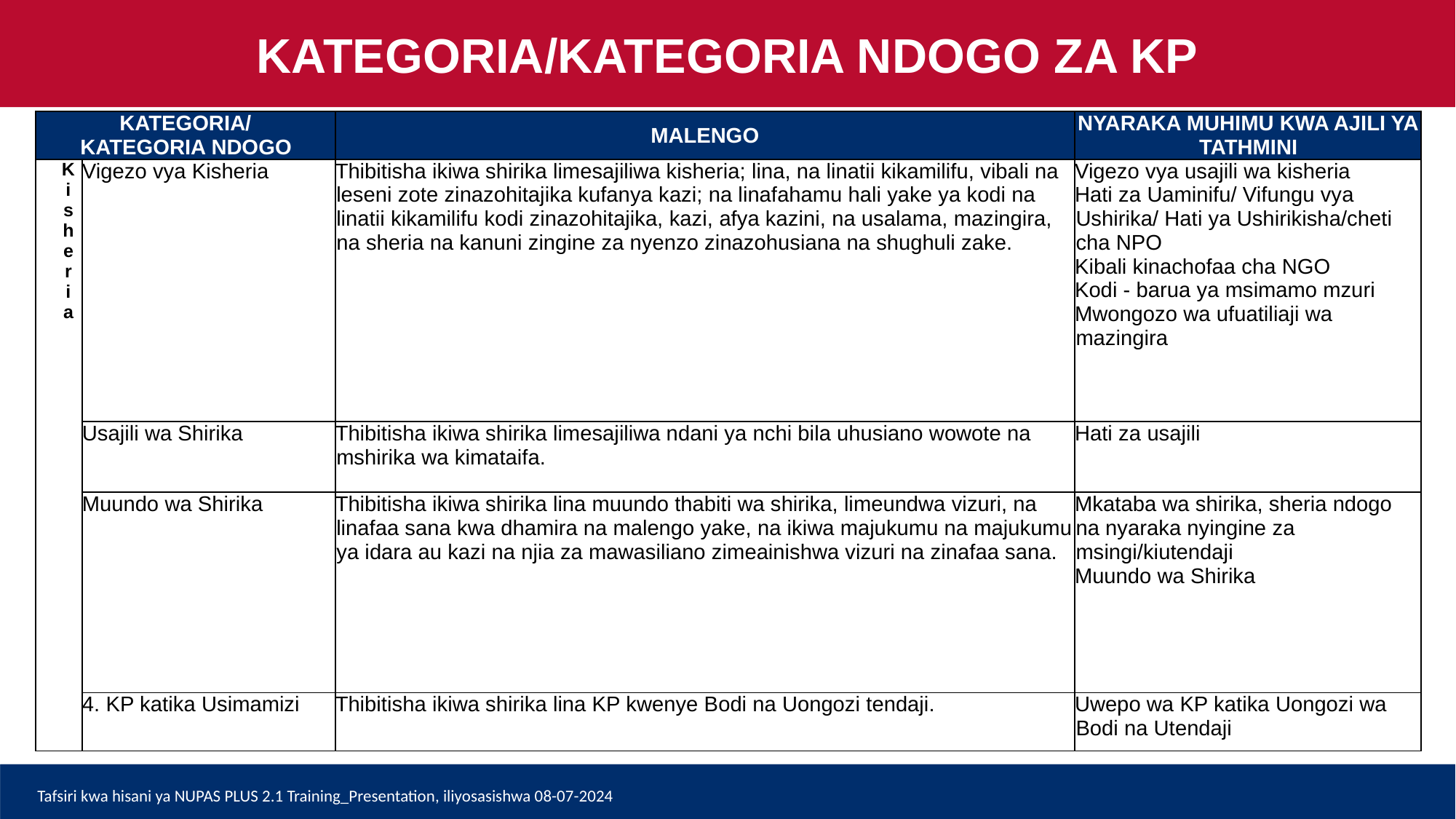

KATEGORIA/KATEGORIA NDOGO ZA KP
| KATEGORIA/ KATEGORIA NDOGO |  | MALENGO | NYARAKA MUHIMU KWA AJILI YA TATHMINI |
| --- | --- | --- | --- |
| Kisheria | Vigezo vya Kisheria | Thibitisha ikiwa shirika limesajiliwa kisheria; lina, na linatii kikamilifu, vibali na leseni zote zinazohitajika kufanya kazi; na linafahamu hali yake ya kodi na linatii kikamilifu kodi zinazohitajika, kazi, afya kazini, na usalama, mazingira, na sheria na kanuni zingine za nyenzo zinazohusiana na shughuli zake. | Vigezo vya usajili wa kisheria Hati za Uaminifu/ Vifungu vya Ushirika/ Hati ya Ushirikisha/cheti cha NPO Kibali kinachofaa cha NGO Kodi - barua ya msimamo mzuri Mwongozo wa ufuatiliaji wa mazingira |
|  | Usajili wa Shirika | Thibitisha ikiwa shirika limesajiliwa ndani ya nchi bila uhusiano wowote na mshirika wa kimataifa. | Hati za usajili |
|  | Muundo wa Shirika | Thibitisha ikiwa shirika lina muundo thabiti wa shirika, limeundwa vizuri, na linafaa sana kwa dhamira na malengo yake, na ikiwa majukumu na majukumu ya idara au kazi na njia za mawasiliano zimeainishwa vizuri na zinafaa sana. | Mkataba wa shirika, sheria ndogo na nyaraka nyingine za msingi/kiutendaji Muundo wa Shirika |
|  | 4. KP katika Usimamizi | Thibitisha ikiwa shirika lina KP kwenye Bodi na Uongozi tendaji. | Uwepo wa KP katika Uongozi wa Bodi na Utendaji |
Tafsiri kwa hisani ya NUPAS PLUS 2.1 Training_Presentation, iliyosasishwa 08-07-2024